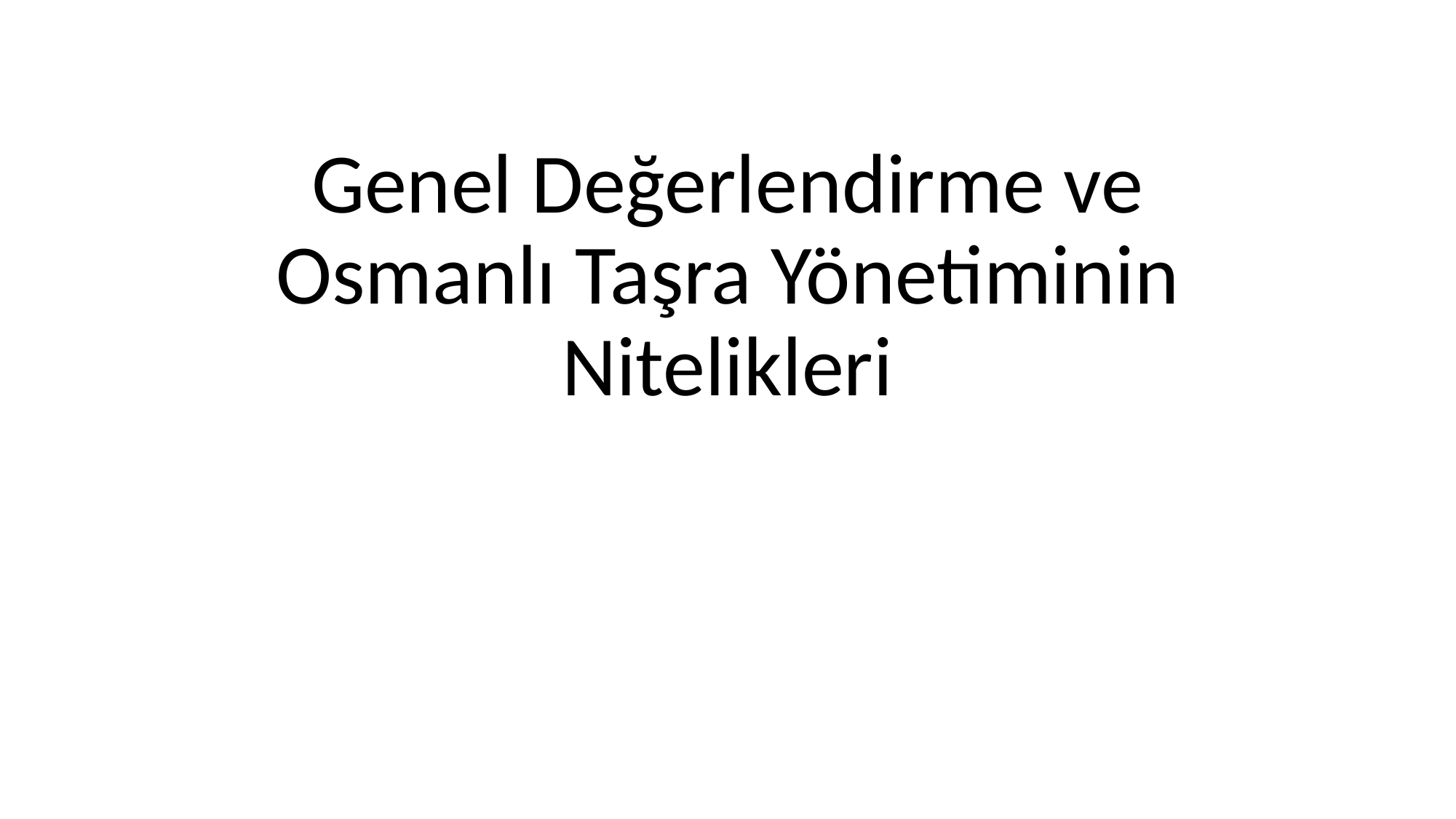

# Genel Değerlendirme ve Osmanlı Taşra Yönetiminin Nitelikleri